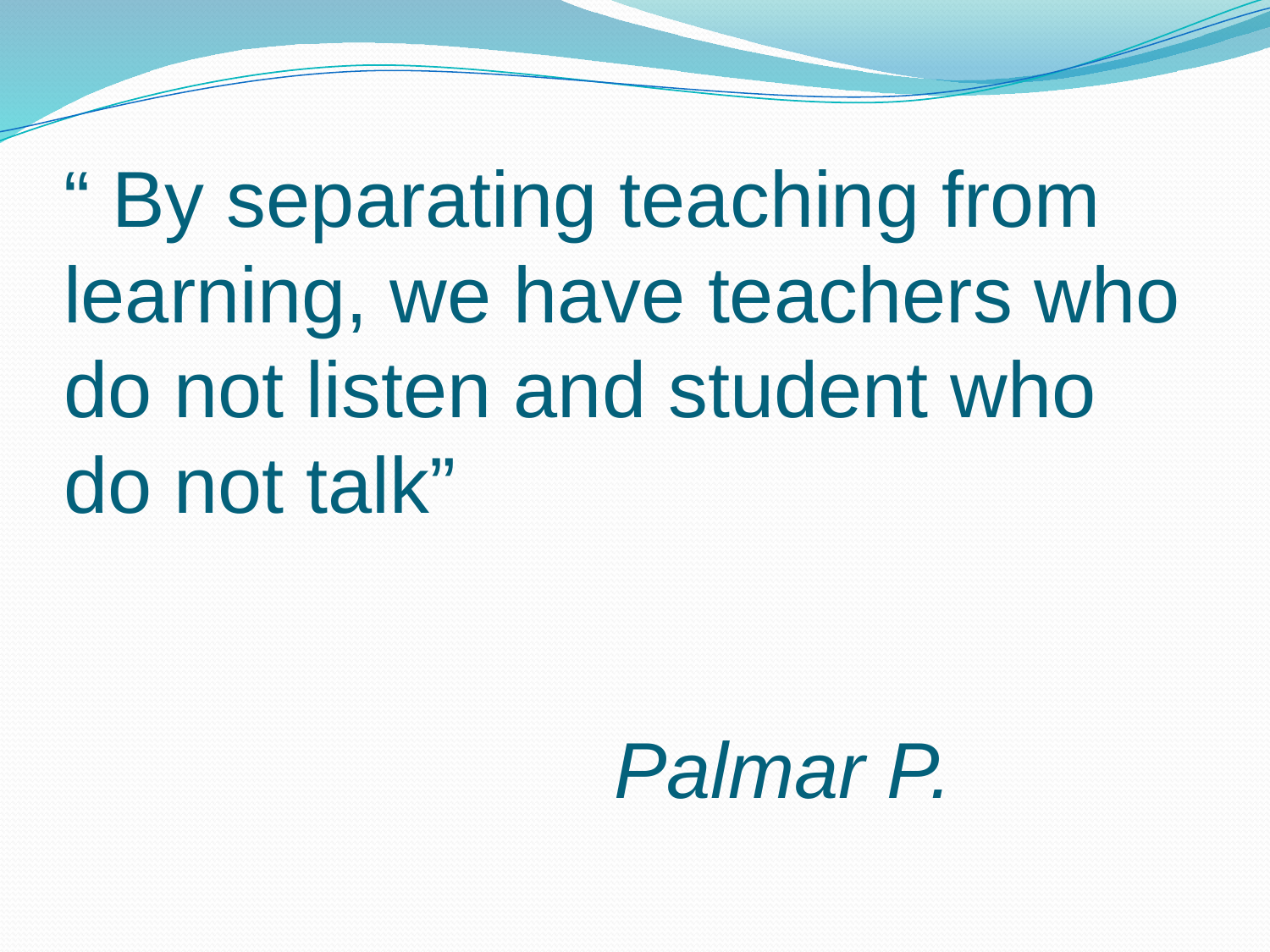

# “ By separating teaching from learning, we have teachers who do not listen and student who do not talk” Palmar P.